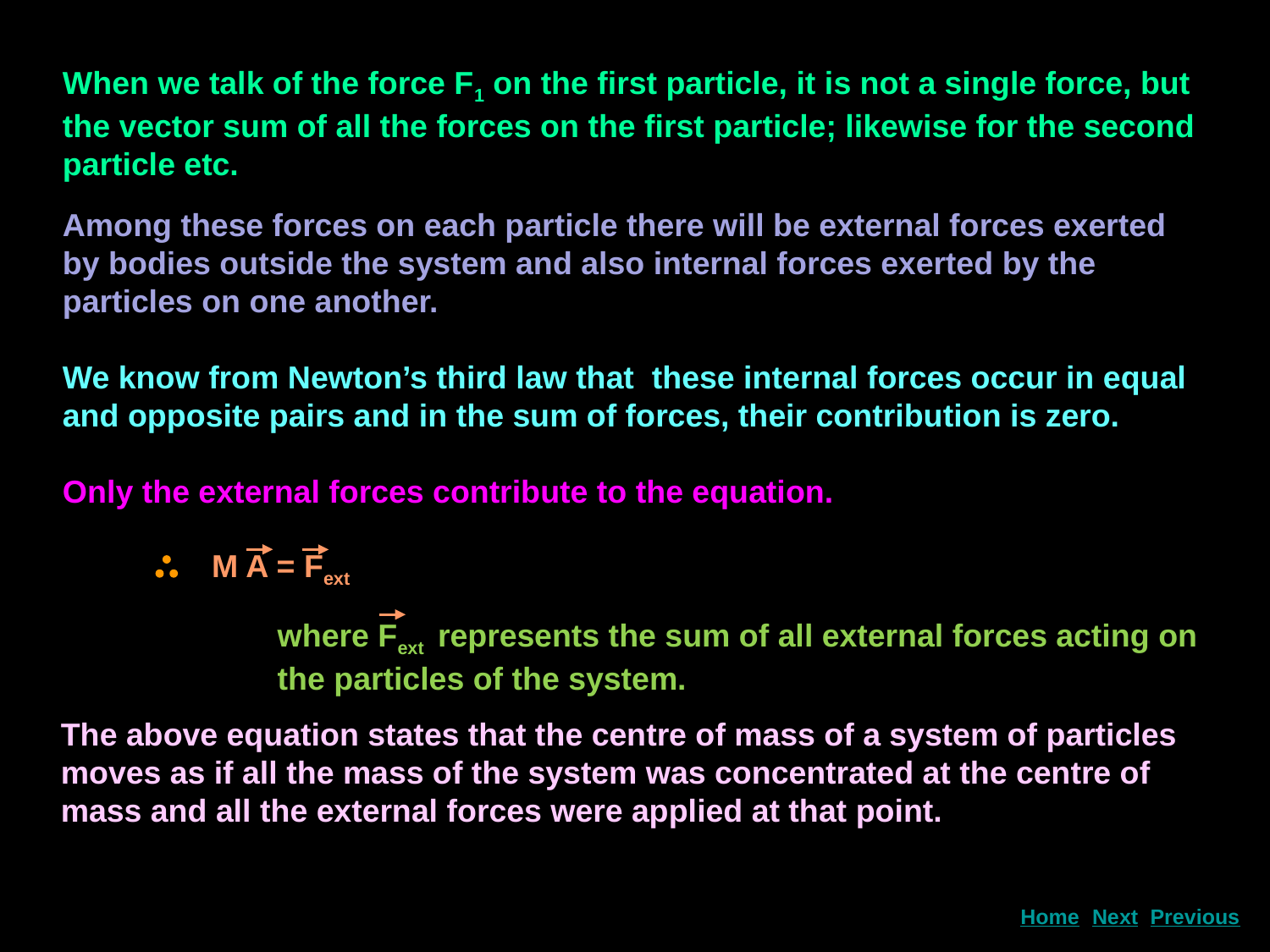

When we talk of the force F1 on the first particle, it is not a single force, but the vector sum of all the forces on the first particle; likewise for the second particle etc.
Among these forces on each particle there will be external forces exerted by bodies outside the system and also internal forces exerted by the particles on one another.

We know from Newton’s third law that  these internal forces occur in equal and opposite pairs and in the sum of forces, their contribution is zero.

Only the external forces contribute to the equation.
M A = Fext

where Fext  represents the sum of all external forces acting on the particles of the system.
The above equation states that the centre of mass of a system of particles moves as if all the mass of the system was concentrated at the centre of mass and all the external forces were applied at that point.
Next
Home
Previous